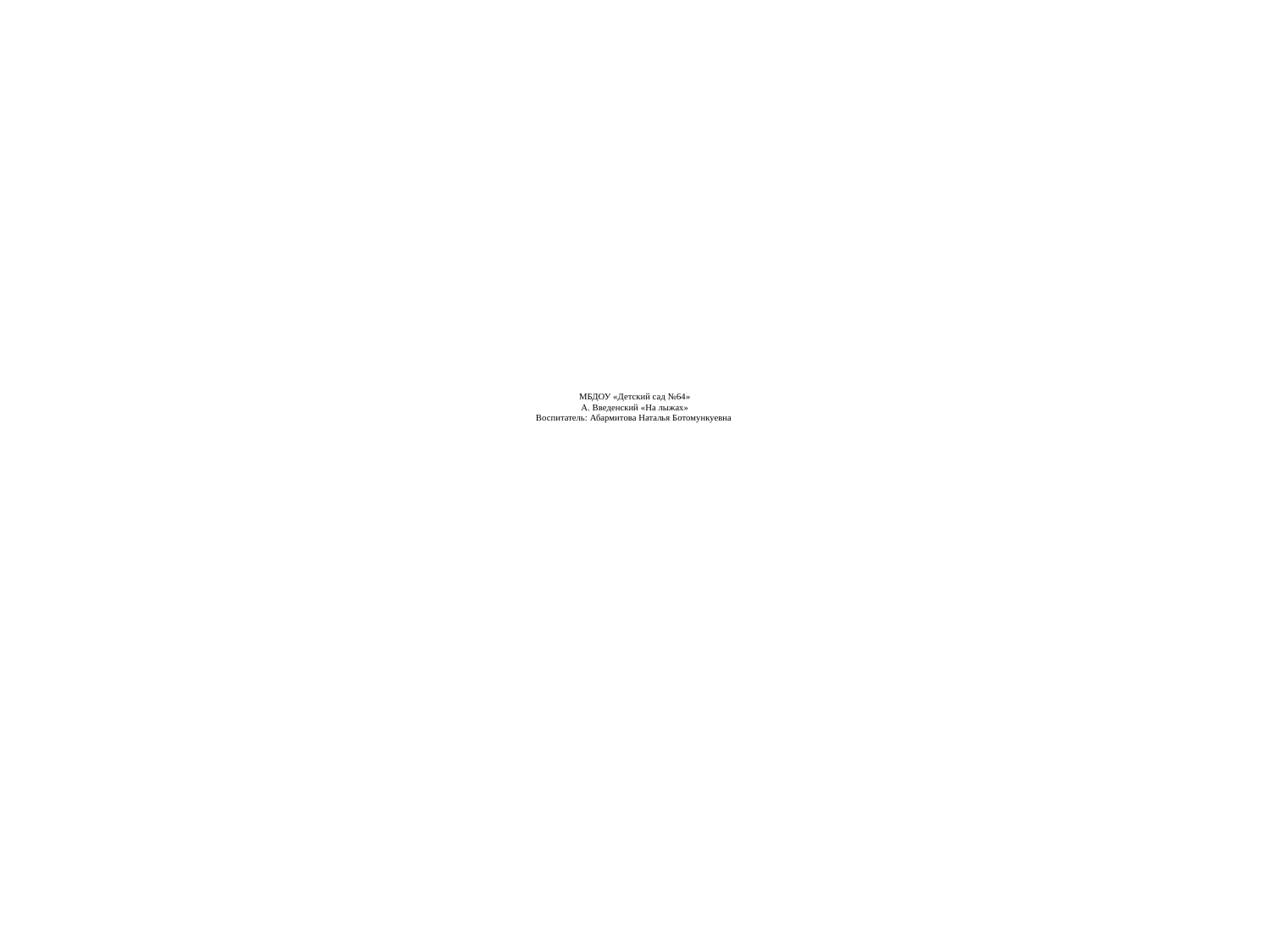

# МБДОУ «Детский сад №64» А. Введенский «На лыжах» Воспитатель: Абармитова Наталья Ботомункуевна